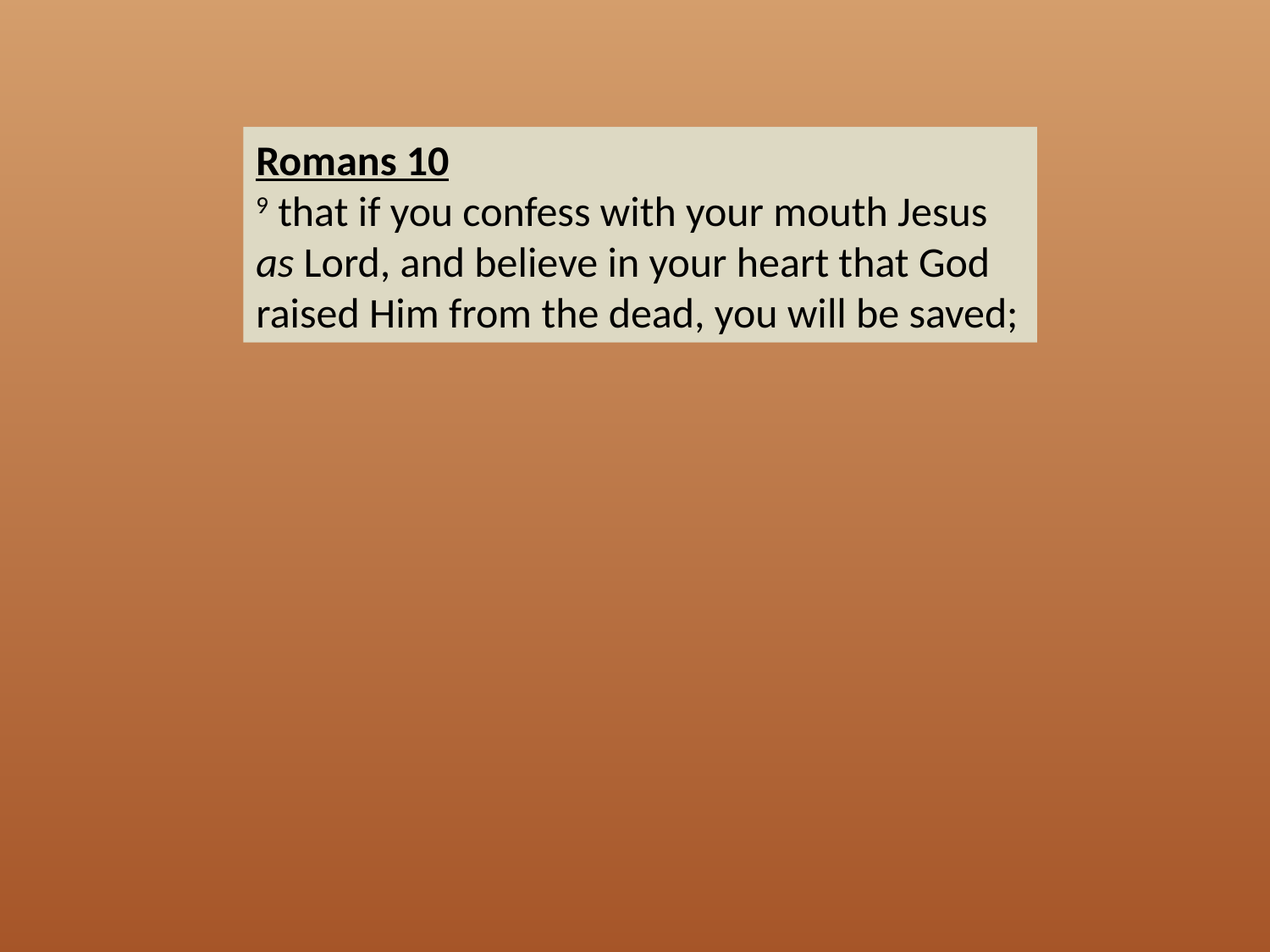

Romans 10
9 that if you confess with your mouth Jesus as Lord, and believe in your heart that God raised Him from the dead, you will be saved;